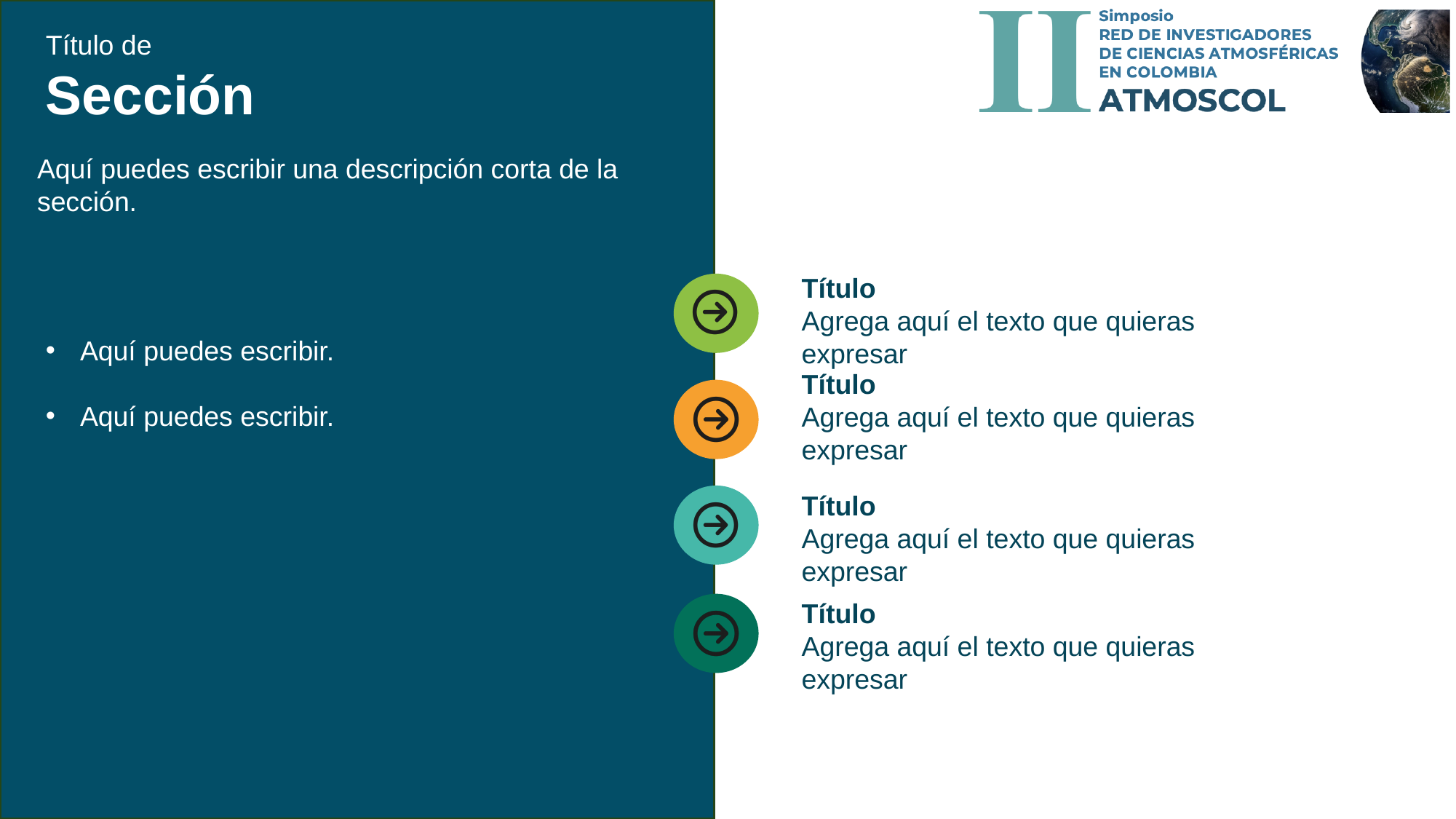

Título de
Sección

Aquí puedes escribir una descripción corta de la sección.

Título
Agrega aquí el texto que quieras expresar
Aquí puedes escribir.

Aquí puedes escribir.

Título
Agrega aquí el texto que quieras expresar
Título
Agrega aquí el texto que quieras expresar
Título
Agrega aquí el texto que quieras expresar